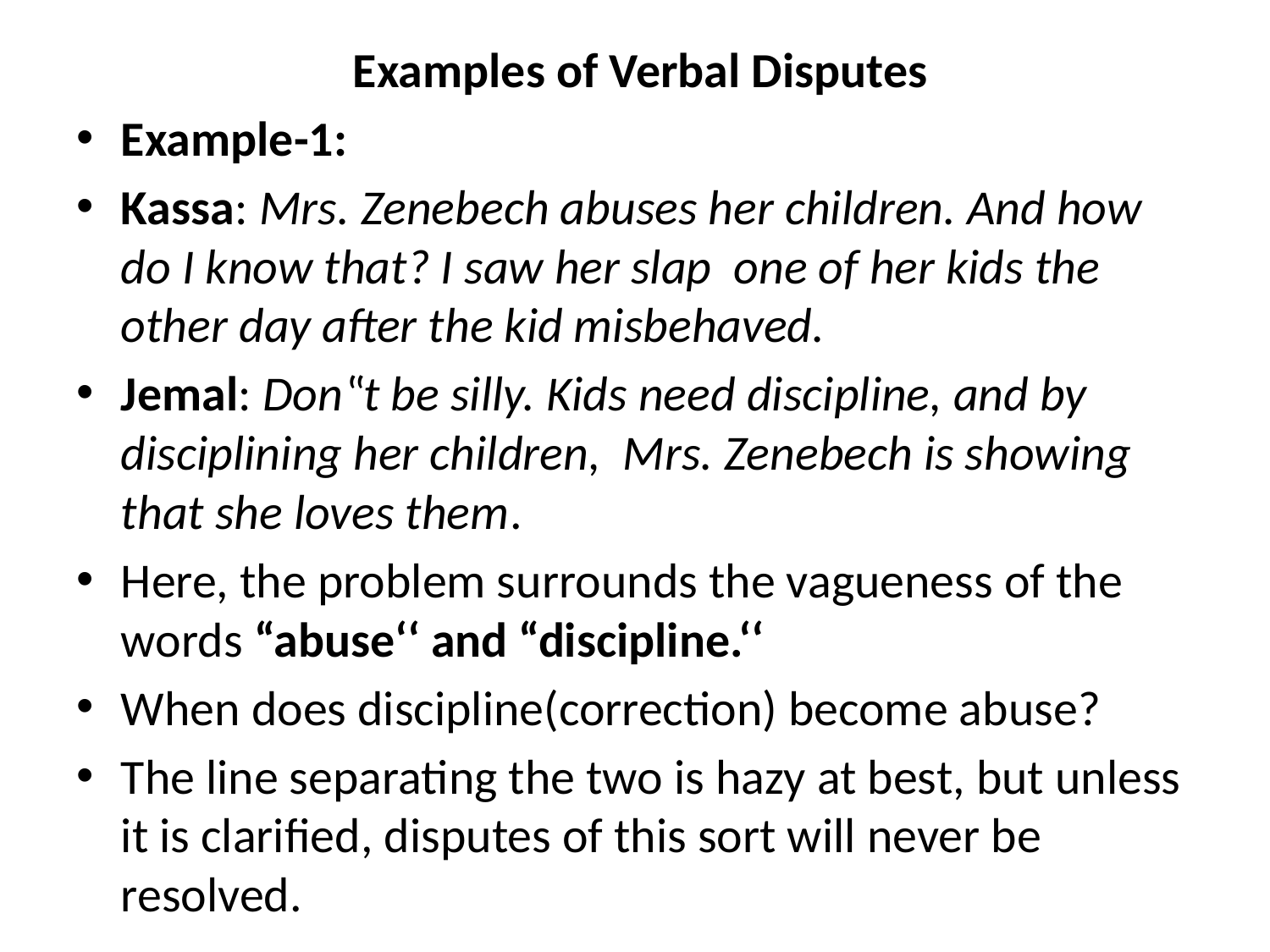

Examples of Verbal Disputes
Example-1:
Kassa: Mrs. Zenebech abuses her children. And how do I know that? I saw her slap  one of her kids the other day after the kid misbehaved.
Jemal: Don‟t be silly. Kids need discipline, and by disciplining her children,  Mrs. Zenebech is showing that she loves them.
Here, the problem surrounds the vagueness of the words “abuse‘‘ and “discipline.‘‘
When does discipline(correction) become abuse?
The line separating the two is hazy at best, but unless it is clarified, disputes of this sort will never be resolved.